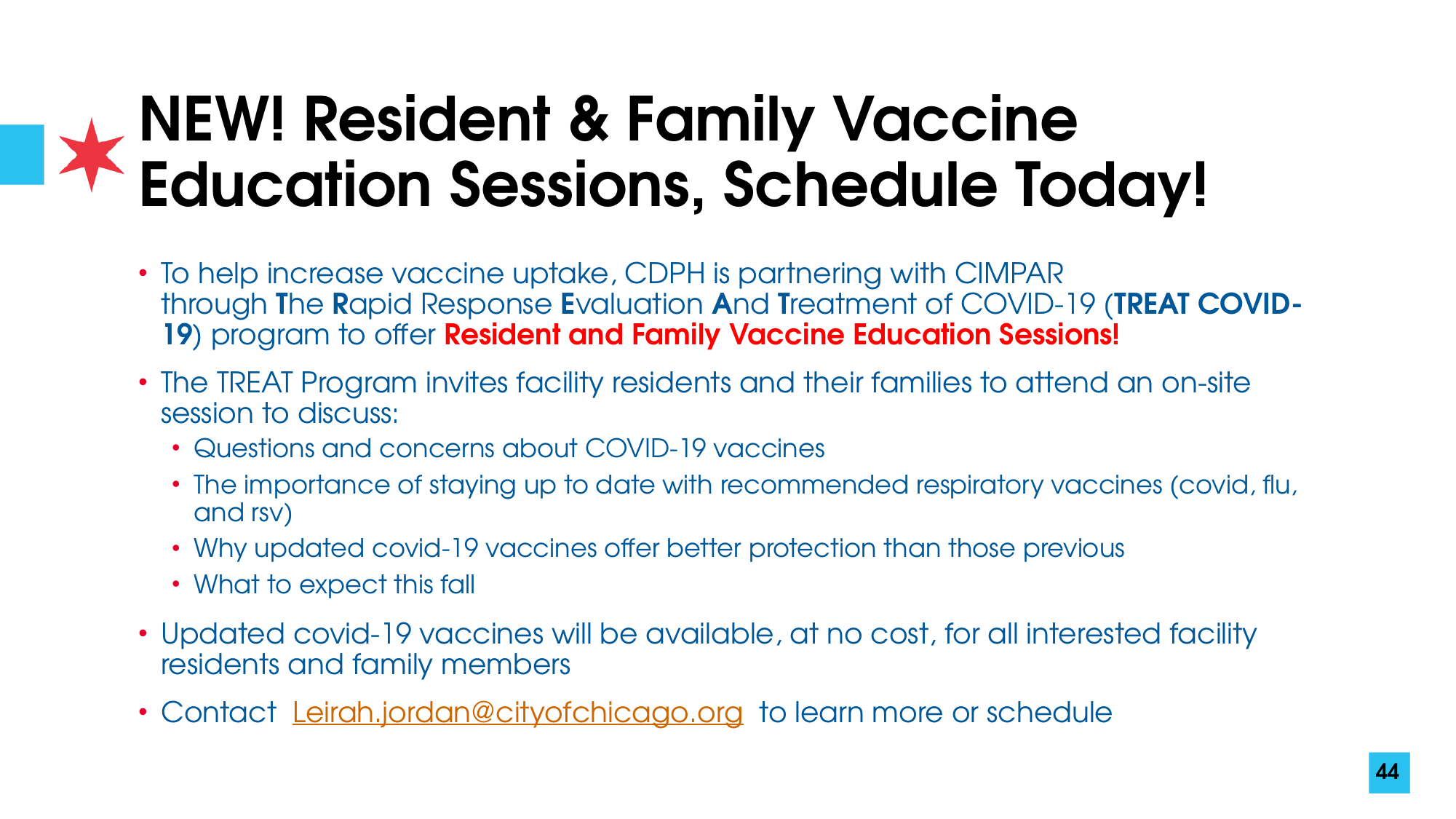

# NEW! Resident & Family Vaccine Education Sessions, Schedule Today!
To help increase vaccine uptake, CDPH is partnering with CIMPAR through The Rapid Response Evaluation And Treatment of COVID-19 (TREAT COVID-19) program to offer Resident and Family Vaccine Education Sessions! ​
The TREAT Program invites facility residents and their families to attend an on-site session to discuss: ​
Questions and concerns about COVID-19 vaccines​
The importance of staying up to date with recommended respiratory vaccines (covid, flu, and rsv)​
Why updated covid-19 vaccines offer better protection than those previous  ​
What to expect this fall​
Updated covid-19 vaccines will be available, at no cost, for all interested facility residents and family members​
Contact  Leirah.jordan@cityofchicago.org  to learn more or schedule
44